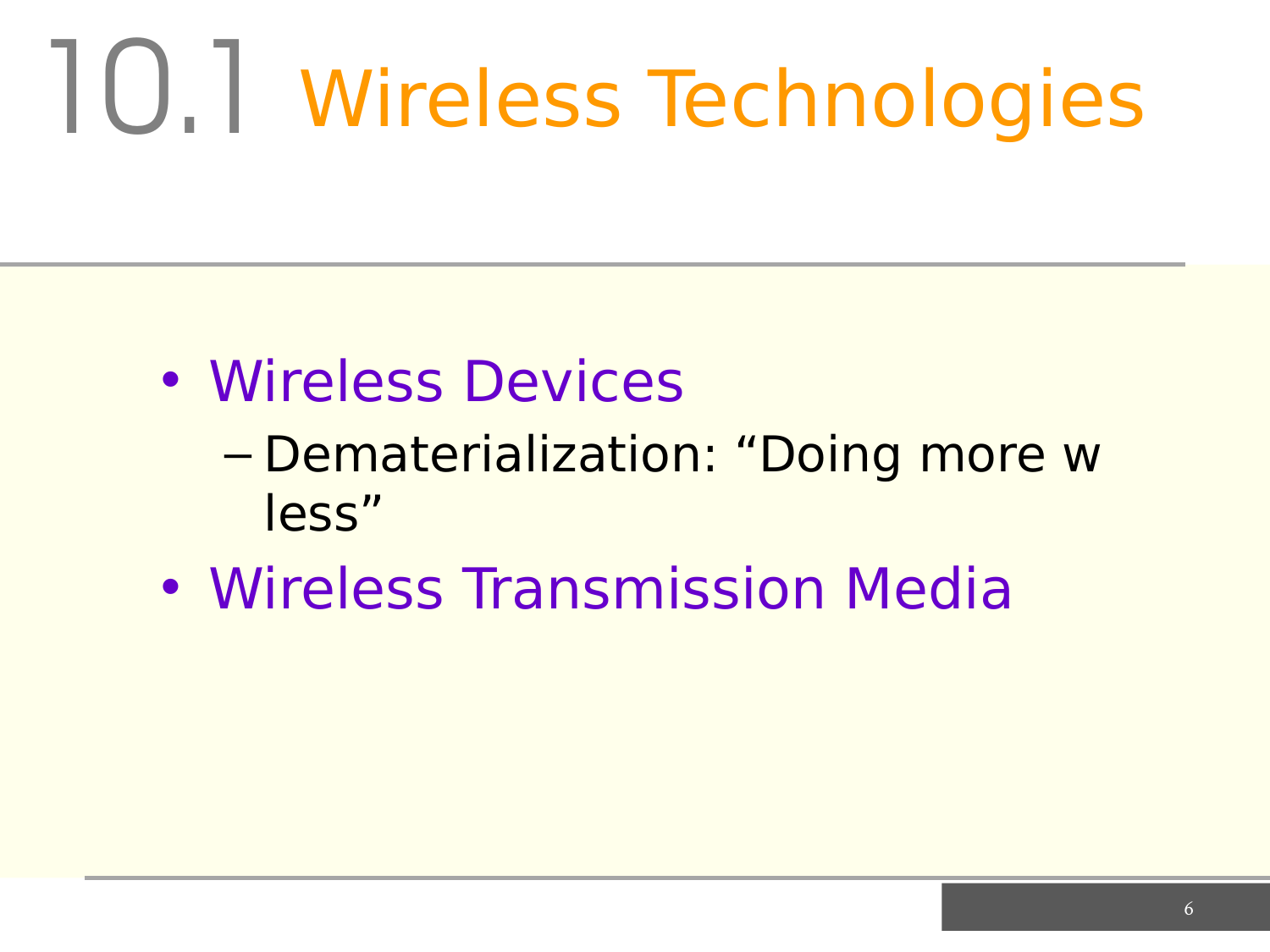

10.1
Wireless Technologies
Wireless Devices
Dematerialization: “Doing more w less”
Wireless Transmission Media

6